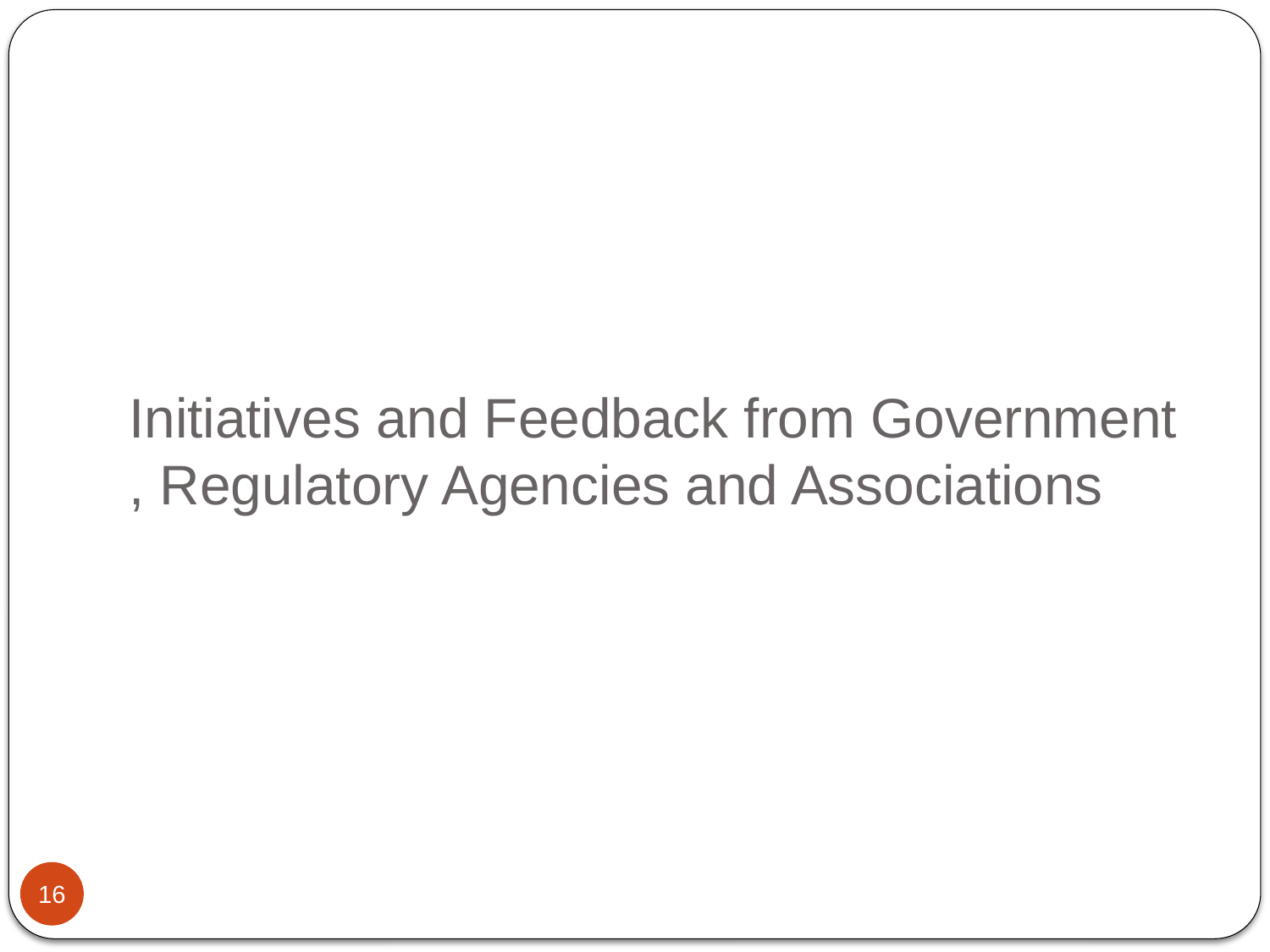

# Initiatives and Feedback from Government , Regulatory Agencies and Associations
16